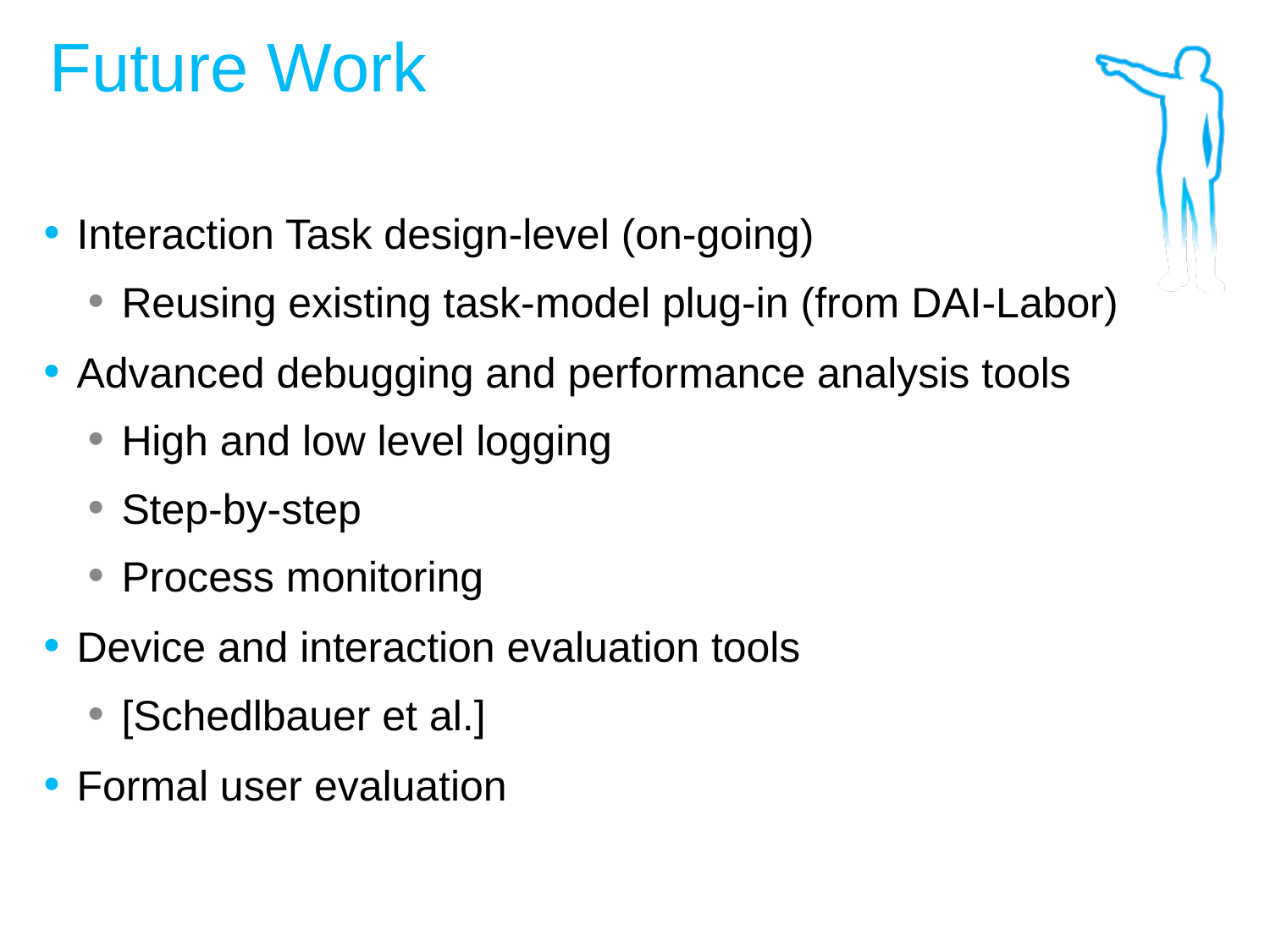

# Future Work
Interaction Task design-level (on-going)
Reusing existing task-model plug-in (from DAI-Labor)
Advanced debugging and performance analysis tools
High and low level logging
Step-by-step
Process monitoring
Device and interaction evaluation tools
[Schedlbauer et al.]
Formal user evaluation